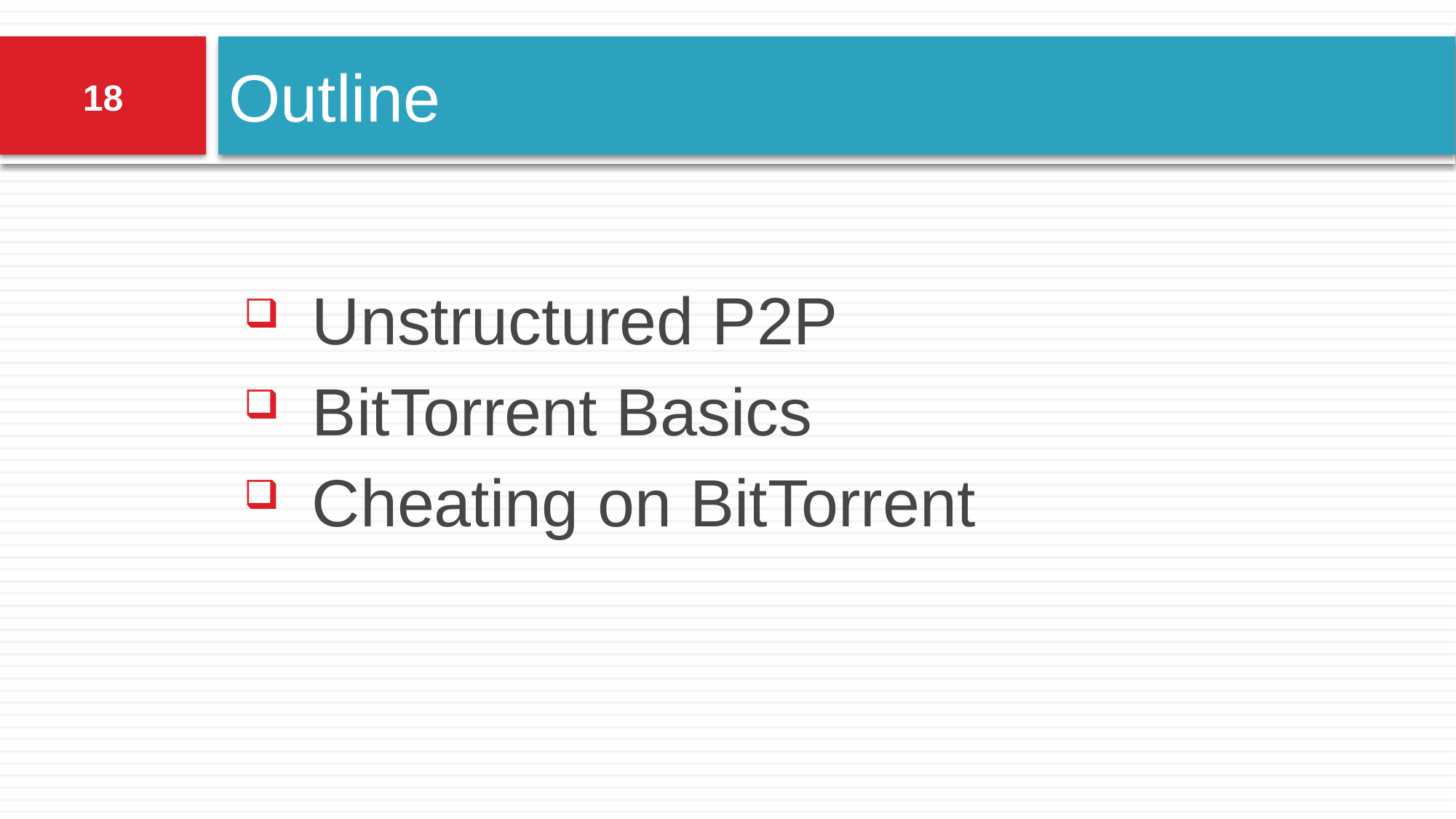

# Outline
18
Unstructured P2P
BitTorrent Basics
Cheating on BitTorrent